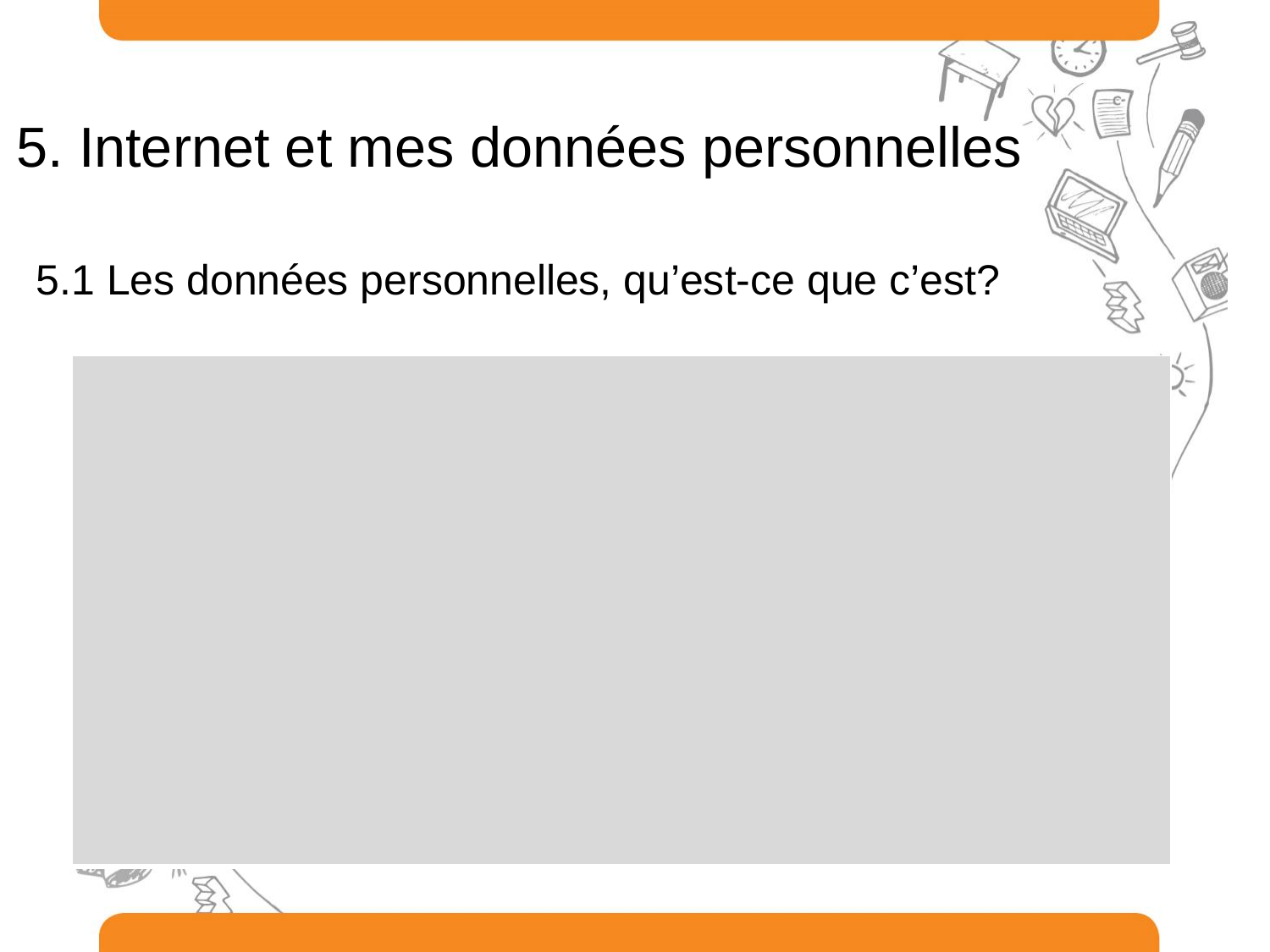

5. Internet et mes données personnelles
5.1 Les données personnelles, qu’est-ce que c’est?
|  |
| --- |